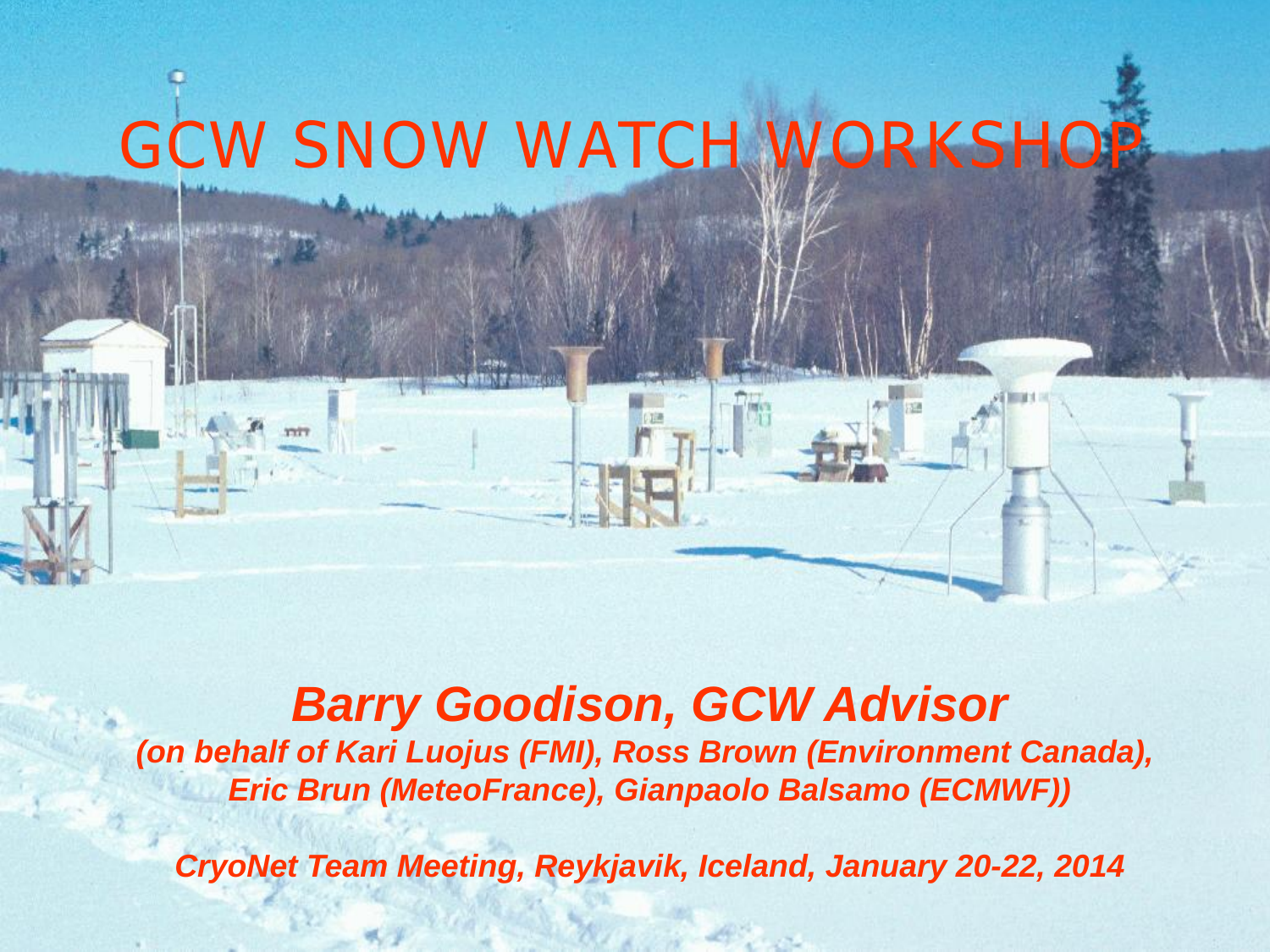

# GCW SNOW WATCH WORKSHOP
Barry Goodison, GCW Advisor
(on behalf of Kari Luojus (FMI), Ross Brown (Environment Canada),
Eric Brun (MeteoFrance), Gianpaolo Balsamo (ECMWF))

CryoNet Team Meeting, Reykjavik, Iceland, January 20-22, 2014